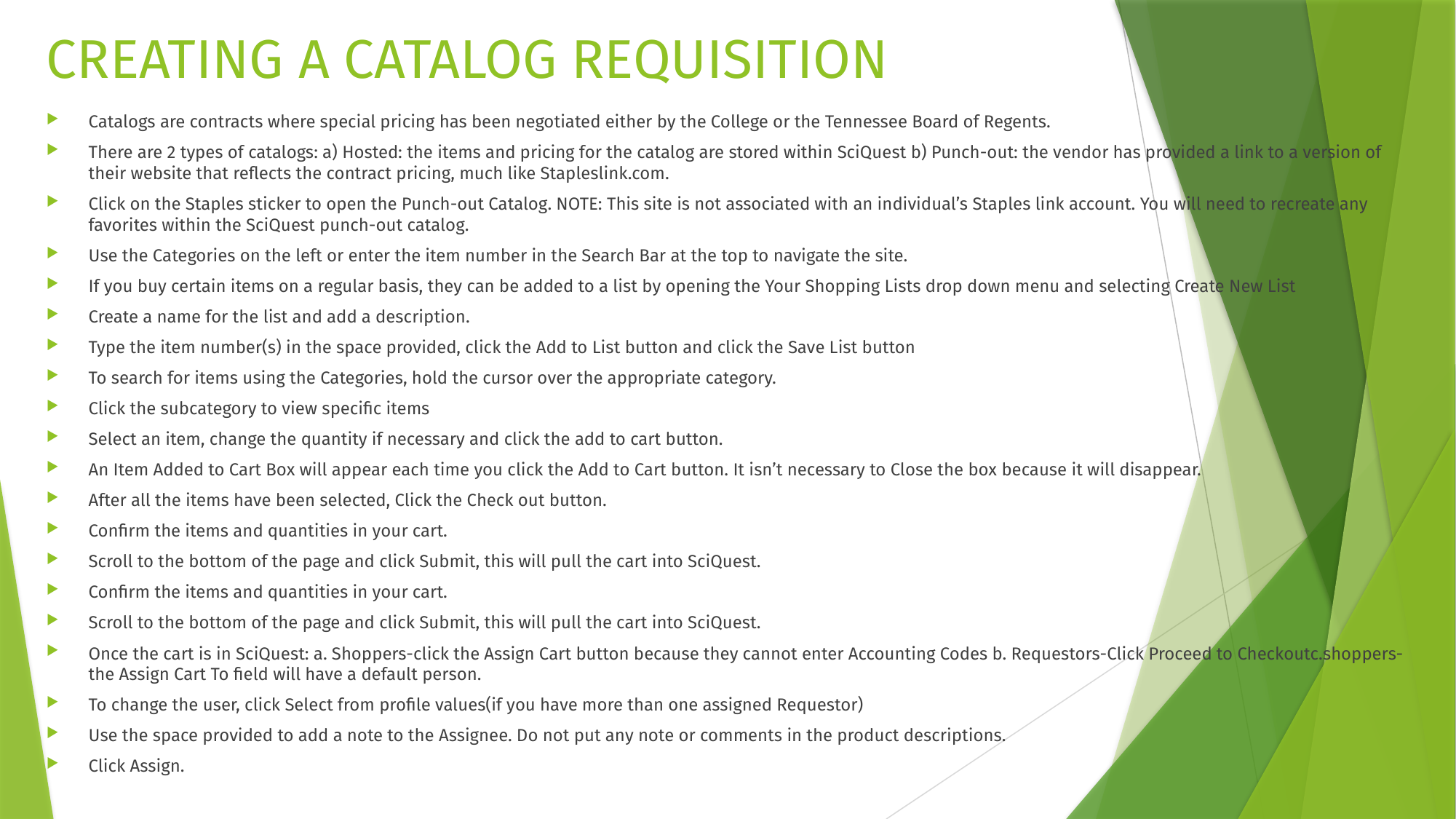

# CREATING A CATALOG REQUISITION
Catalogs are contracts where special pricing has been negotiated either by the College or the Tennessee Board of Regents.
There are 2 types of catalogs: a) Hosted: the items and pricing for the catalog are stored within SciQuest b) Punch-out: the vendor has provided a link to a version of their website that reflects the contract pricing, much like Stapleslink.com.
Click on the Staples sticker to open the Punch-out Catalog. NOTE: This site is not associated with an individual’s Staples link account. You will need to recreate any favorites within the SciQuest punch-out catalog.
Use the Categories on the left or enter the item number in the Search Bar at the top to navigate the site.
If you buy certain items on a regular basis, they can be added to a list by opening the Your Shopping Lists drop down menu and selecting Create New List
Create a name for the list and add a description.
Type the item number(s) in the space provided, click the Add to List button and click the Save List button
To search for items using the Categories, hold the cursor over the appropriate category.
Click the subcategory to view specific items
Select an item, change the quantity if necessary and click the add to cart button.
An Item Added to Cart Box will appear each time you click the Add to Cart button. It isn’t necessary to Close the box because it will disappear.
After all the items have been selected, Click the Check out button.
Confirm the items and quantities in your cart.
Scroll to the bottom of the page and click Submit, this will pull the cart into SciQuest.
Confirm the items and quantities in your cart.
Scroll to the bottom of the page and click Submit, this will pull the cart into SciQuest.
Once the cart is in SciQuest: a. Shoppers-click the Assign Cart button because they cannot enter Accounting Codes b. Requestors-Click Proceed to Checkoutc.shoppers-the Assign Cart To field will have a default person.
To change the user, click Select from profile values(if you have more than one assigned Requestor)
Use the space provided to add a note to the Assignee. Do not put any note or comments in the product descriptions.
Click Assign.